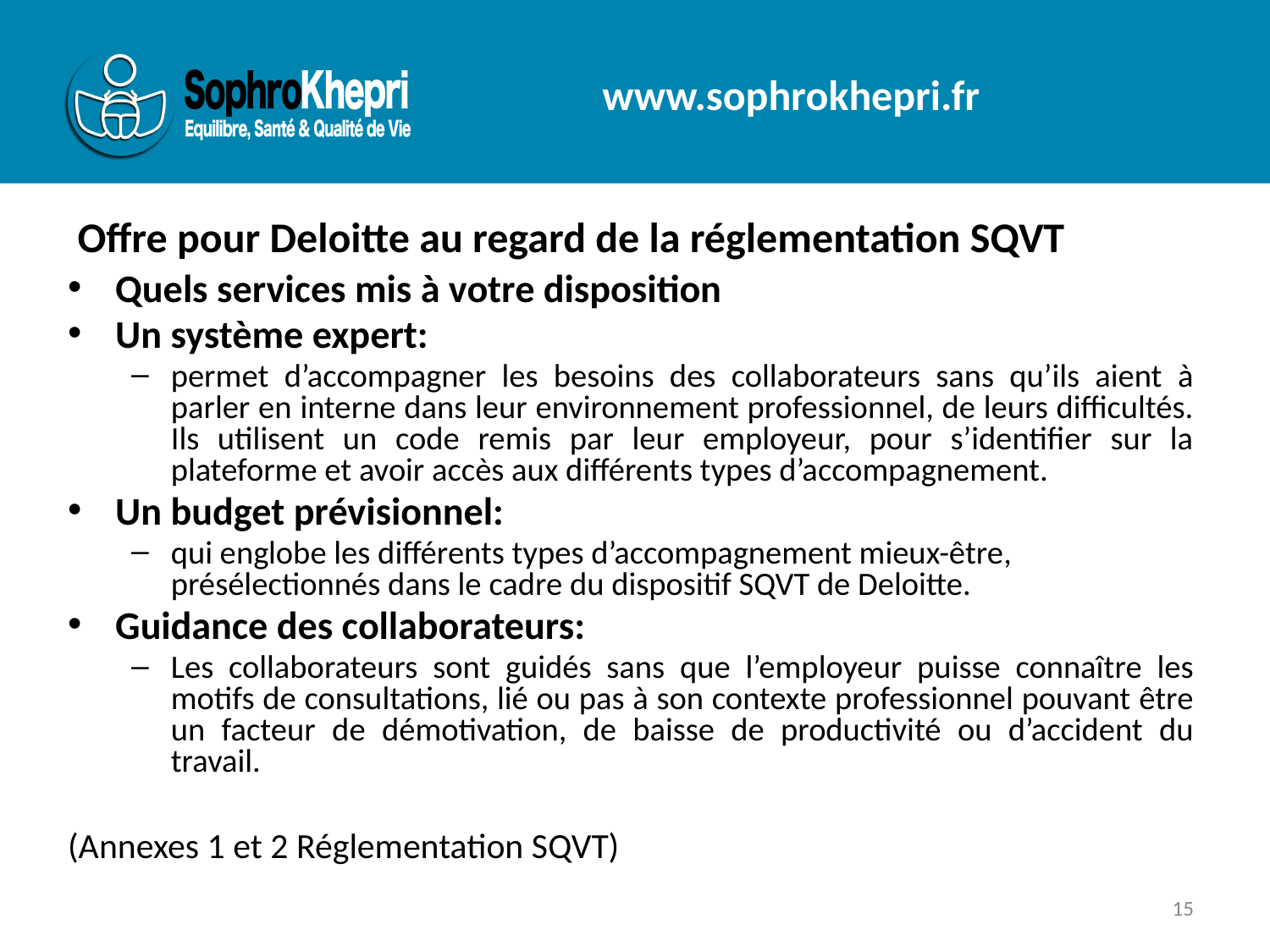

# Offre pour Deloitte au regard de la réglementation SQVT
Quels services mis à votre disposition
Un système expert:
permet d’accompagner les besoins des collaborateurs sans qu’ils aient à parler en interne dans leur environnement professionnel, de leurs difficultés. Ils utilisent un code remis par leur employeur, pour s’identifier sur la plateforme et avoir accès aux différents types d’accompagnement.
Un budget prévisionnel:
qui englobe les différents types d’accompagnement mieux-être, présélectionnés dans le cadre du dispositif SQVT de Deloitte.
Guidance des collaborateurs:
Les collaborateurs sont guidés sans que l’employeur puisse connaître les motifs de consultations, lié ou pas à son contexte professionnel pouvant être un facteur de démotivation, de baisse de productivité ou d’accident du travail.

(Annexes 1 et 2 Réglementation SQVT)

15